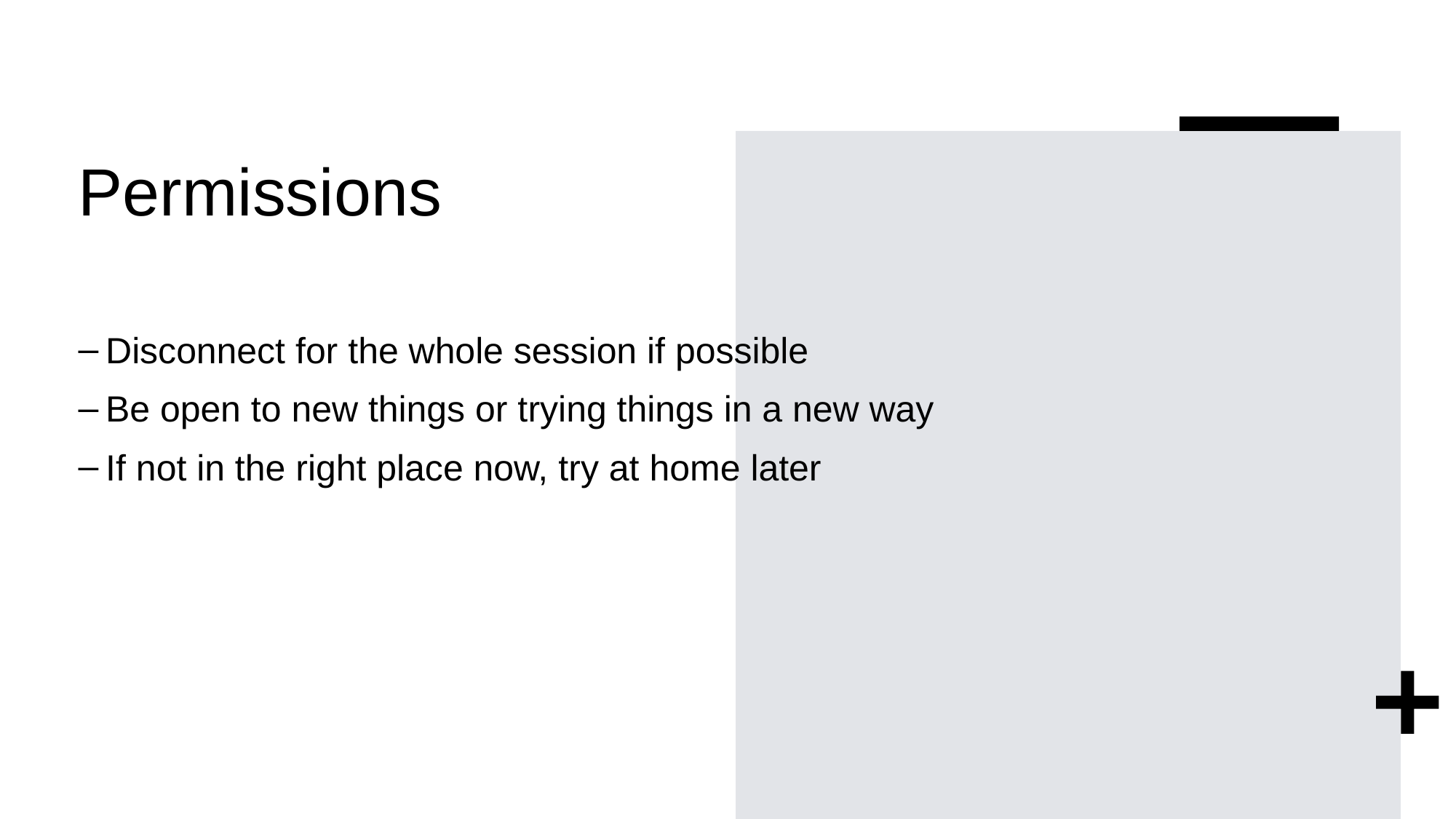

# Permissions
Disconnect for the whole session if possible
Be open to new things or trying things in a new way
If not in the right place now, try at home later